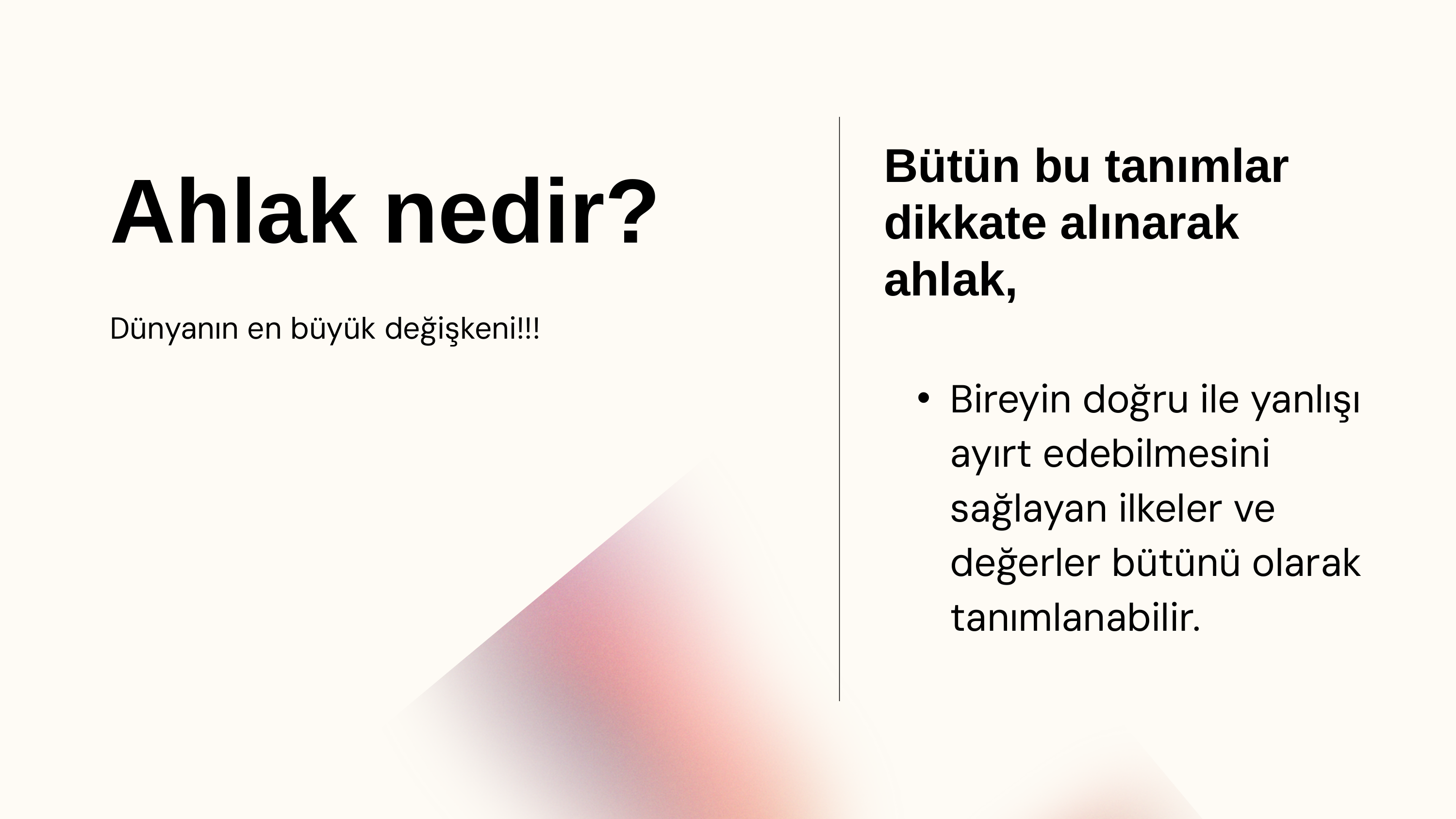

Bütün bu tanımlar dikkate alınarak ahlak,
Bireyin doğru ile yanlışı ayırt edebilmesini sağlayan ilkeler ve değerler bütünü olarak tanımlanabilir.
Ahlak nedir?
Dünyanın en büyük değişkeni!!!